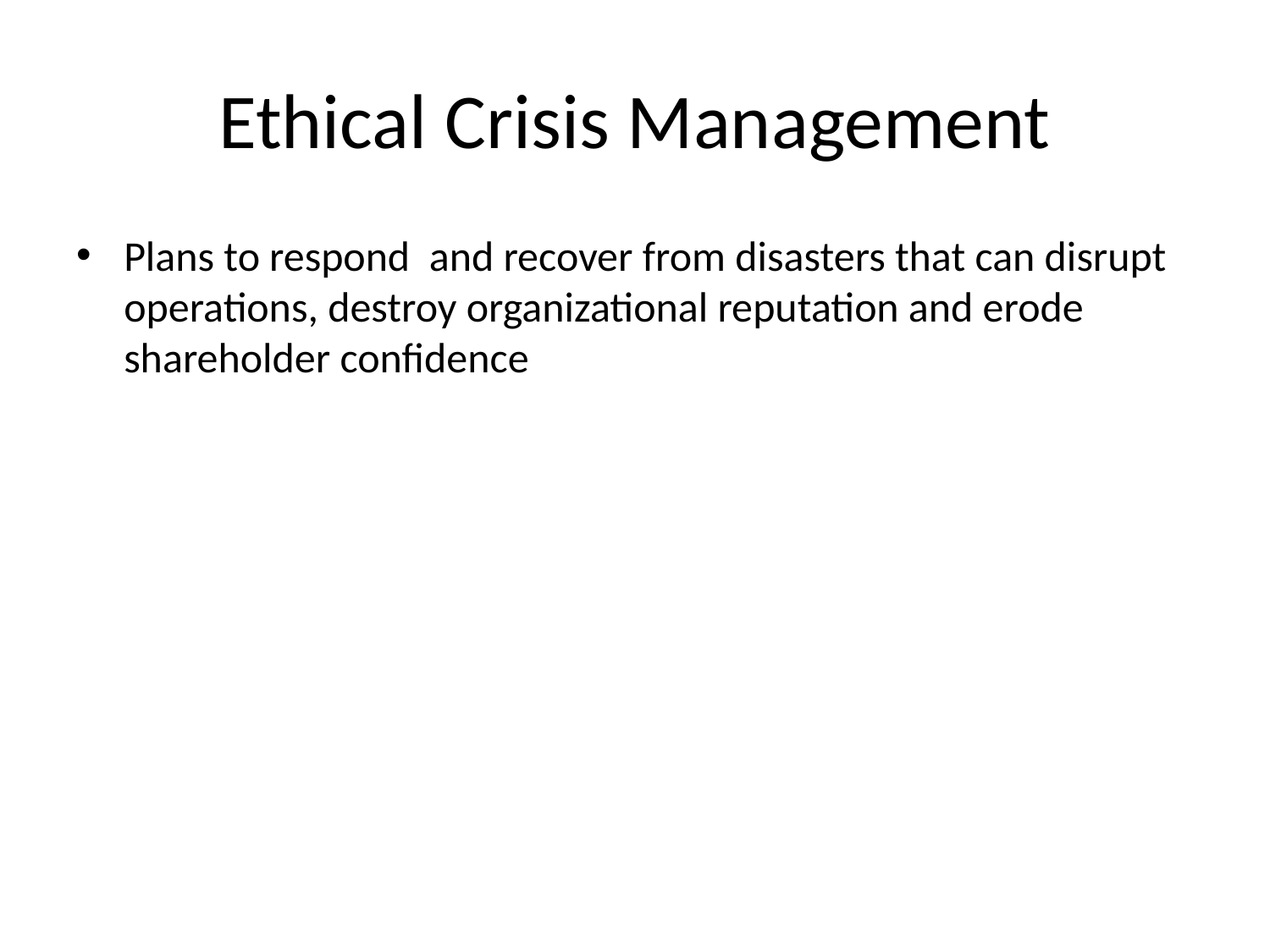

Ethical Crisis Management
Plans to respond  and recover from disasters that can disrupt operations, destroy organizational reputation and erode shareholder confidence